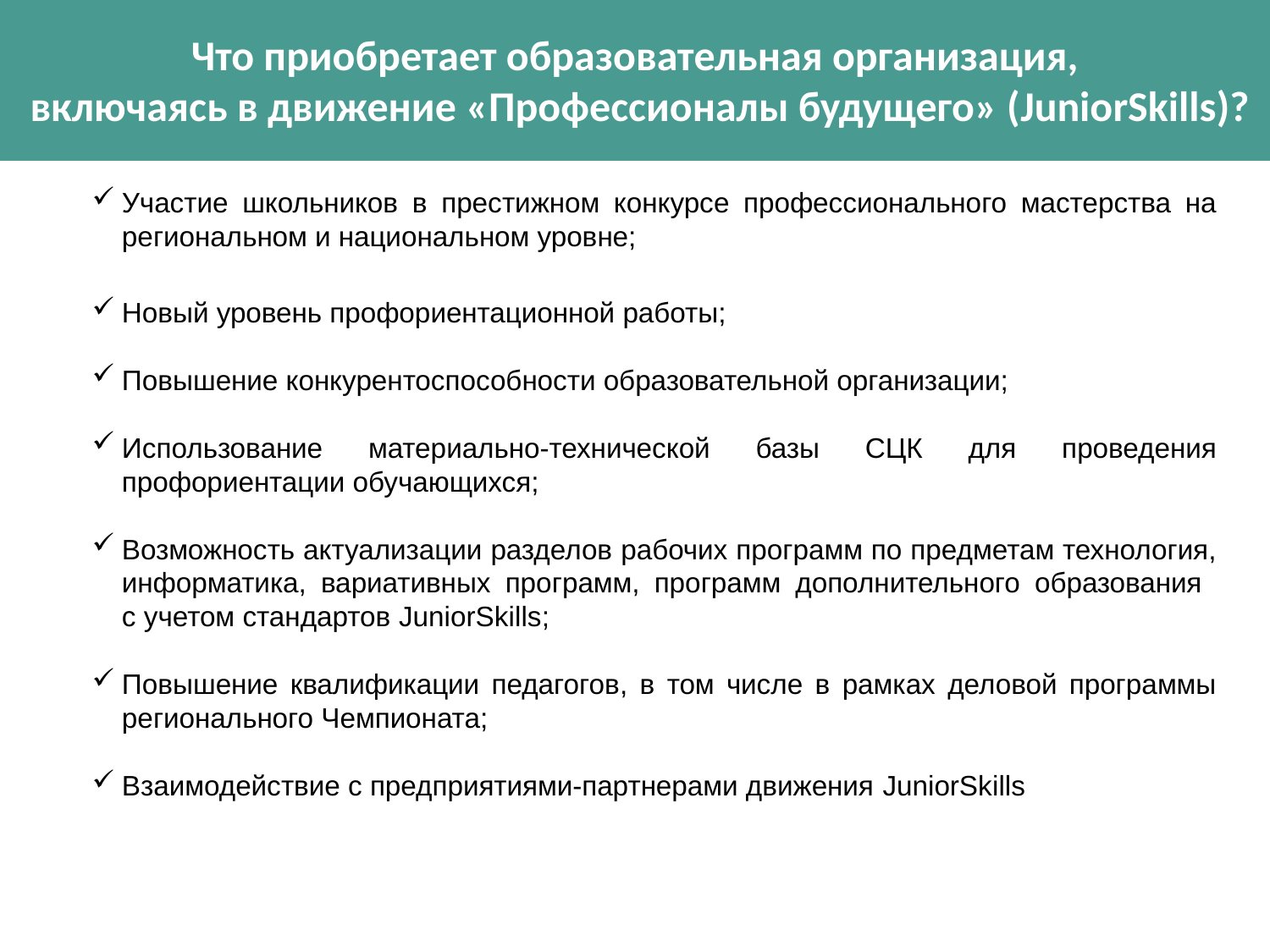

Что приобретает образовательная организация,
 включаясь в движение «Профессионалы будущего» (JuniorSkills)?
Участие школьников в престижном конкурсе профессионального мастерства на региональном и национальном уровне;

Новый уровень профориентационной работы;

Повышение конкурентоспособности образовательной организации;

Использование материально-технической базы СЦК для проведения профориентации обучающихся;

Возможность актуализации разделов рабочих программ по предметам технология, информатика, вариативных программ, программ дополнительного образования
с учетом стандартов JuniorSkills;

Повышение квалификации педагогов, в том числе в рамках деловой программы регионального Чемпионата;

Взаимодействие с предприятиями-партнерами движения JuniorSkills